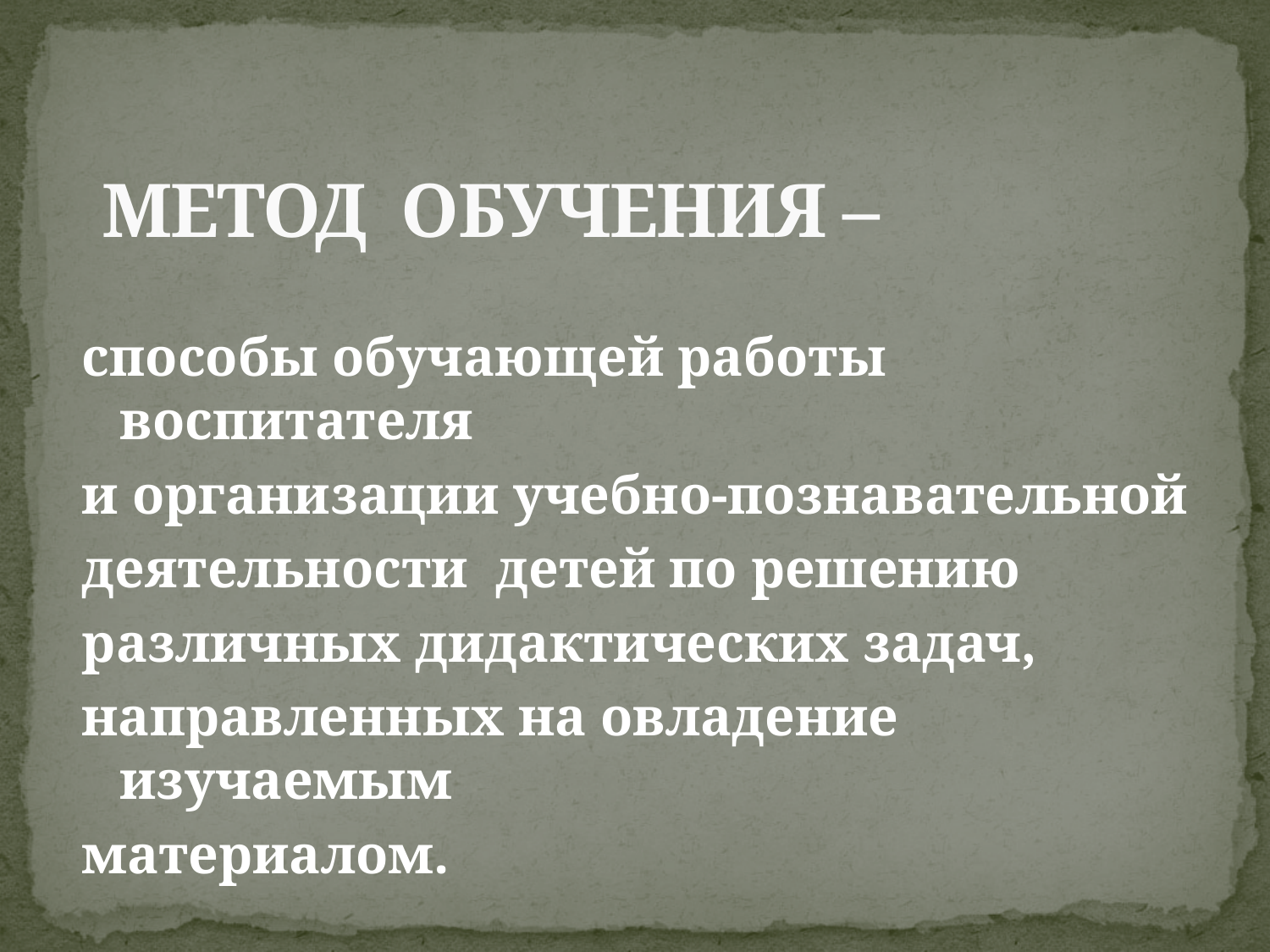

# МЕТОД  ОБУЧЕНИЯ –
способы обучающей работы  воспитателя
и организации учебно-познавательной
деятельности  детей по решению
различных дидактических задач,
направленных на овладение изучаемым
материалом.